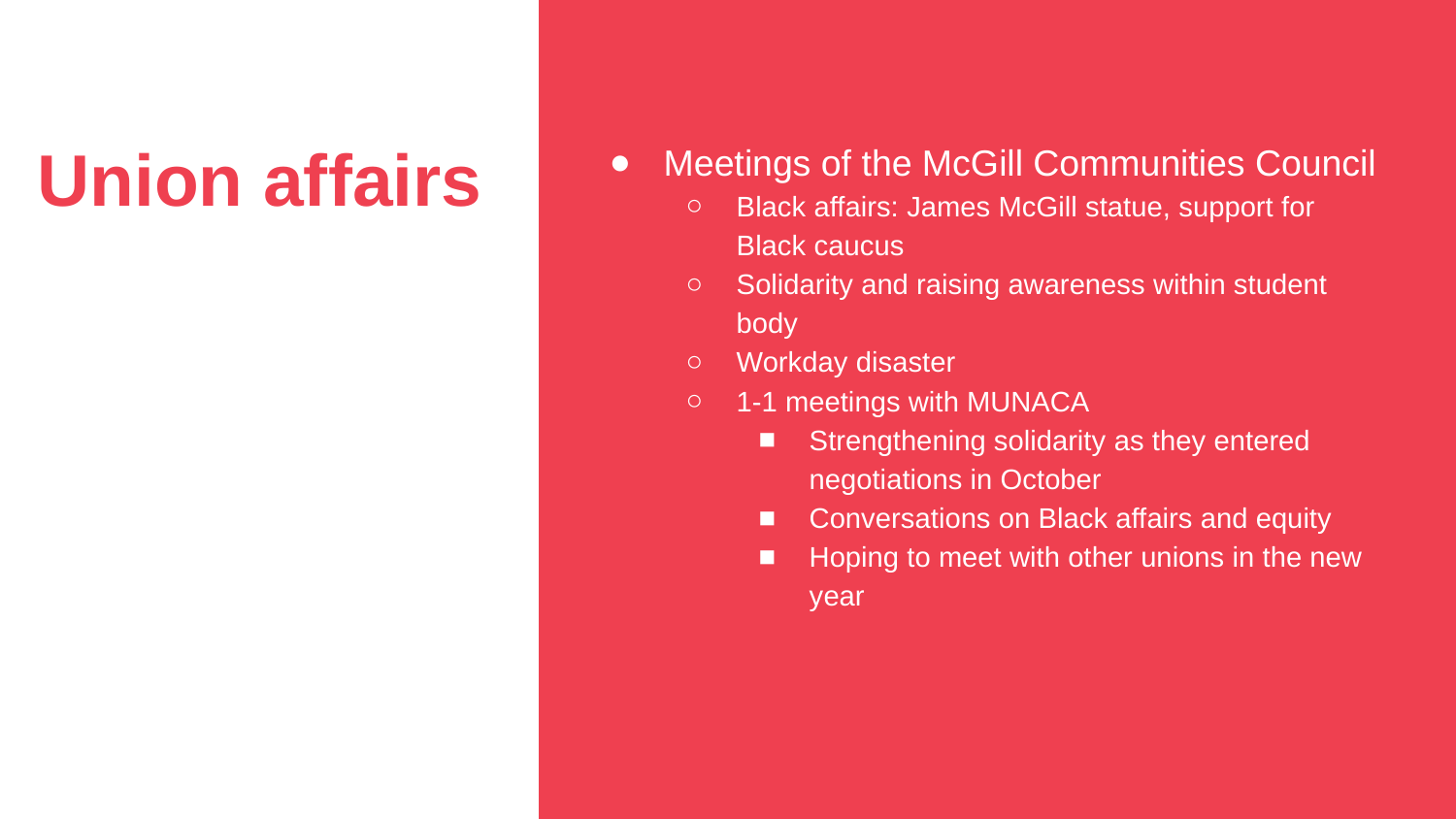

# Union affairs
Meetings of the McGill Communities Council
Black affairs: James McGill statue, support for Black caucus
Solidarity and raising awareness within student body
Workday disaster
1-1 meetings with MUNACA
Strengthening solidarity as they entered negotiations in October
Conversations on Black affairs and equity
Hoping to meet with other unions in the new year